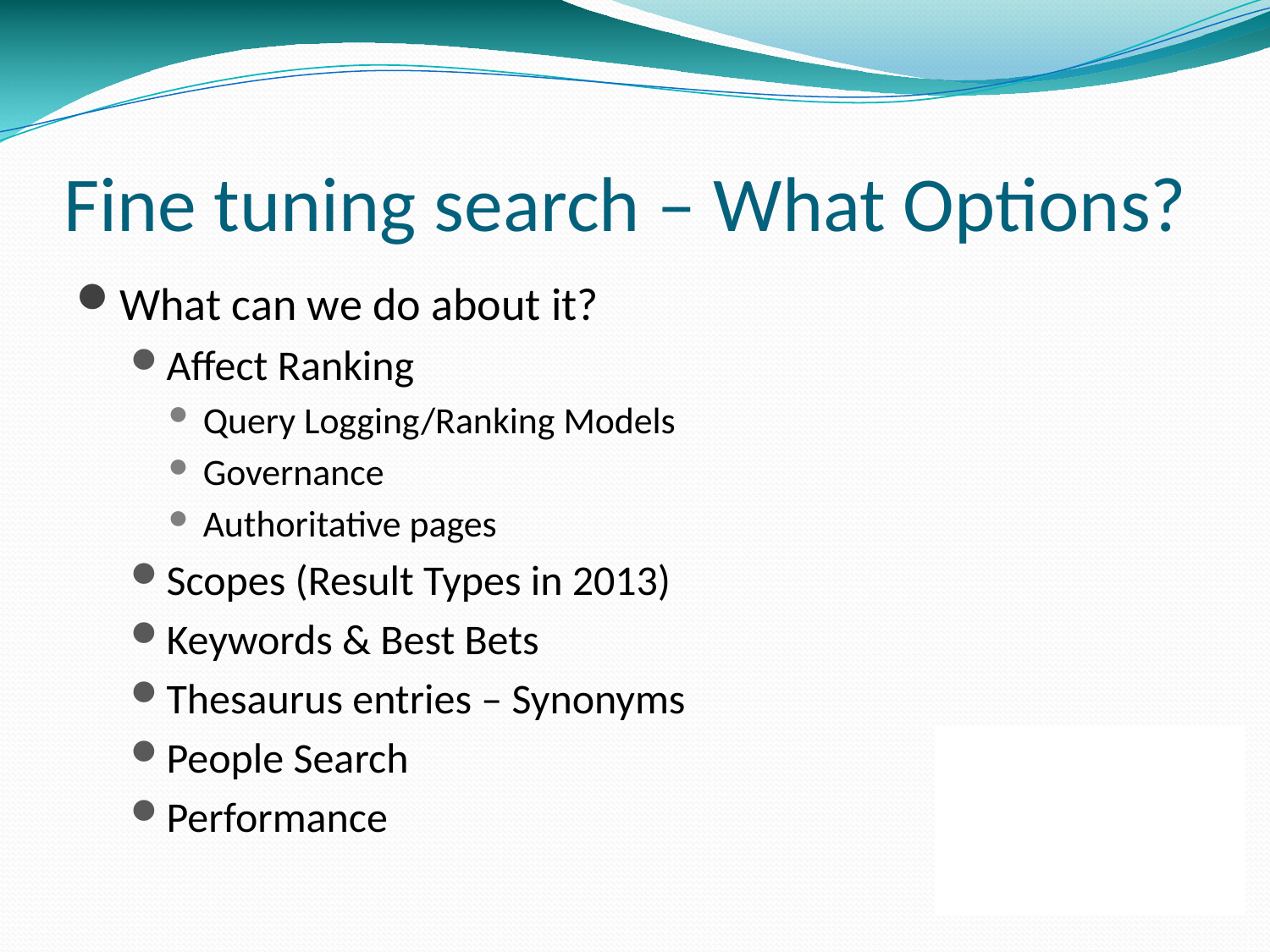

# Fine tuning search – What Options?
What can we do about it?
Affect Ranking
Query Logging/Ranking Models
Governance
Authoritative pages
Scopes (Result Types in 2013)
Keywords & Best Bets
Thesaurus entries – Synonyms
People Search
Performance